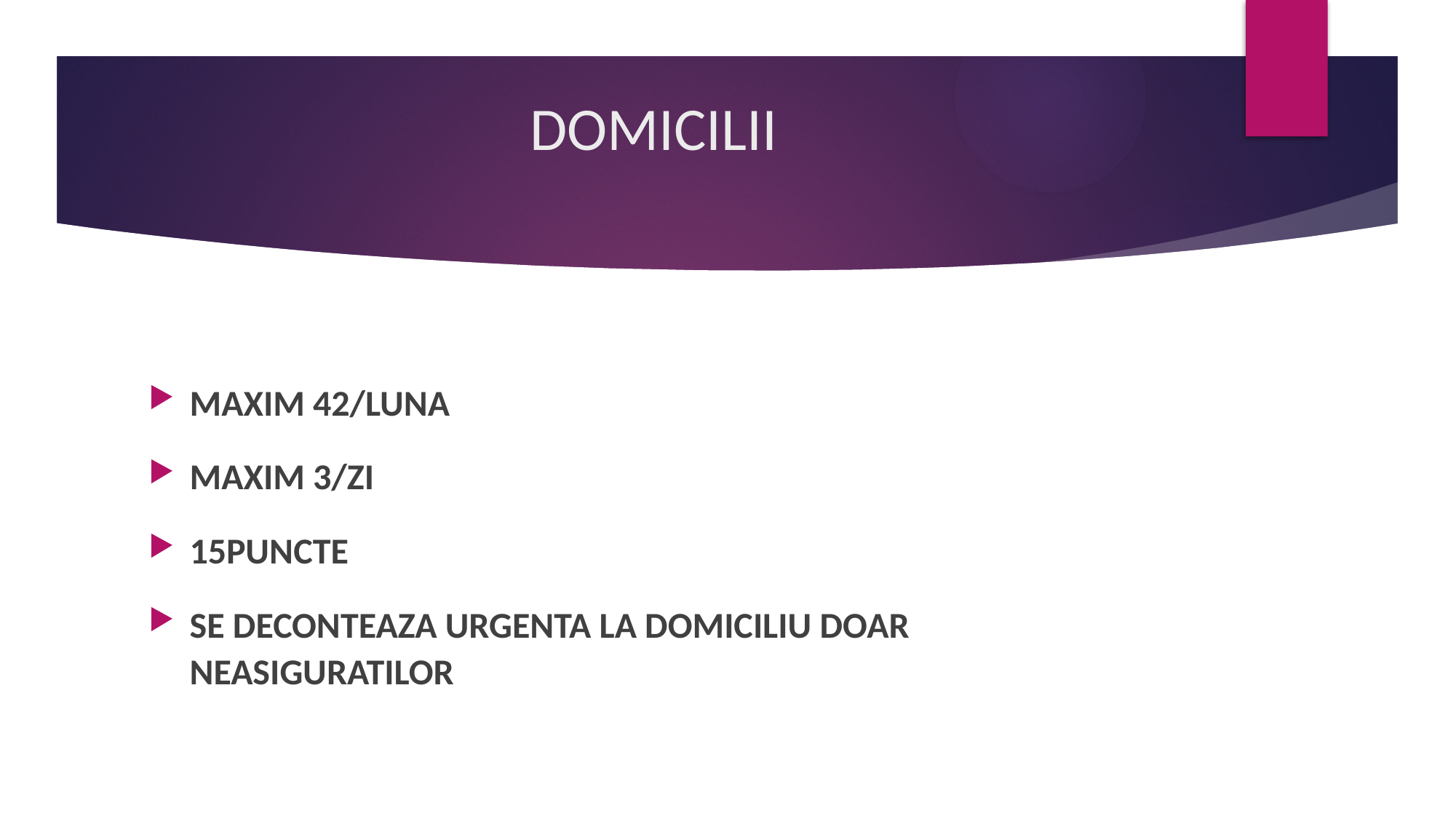

# DOMICILII

MAXIM 42/LUNA
MAXIM 3/ZI
15PUNCTE
SE DECONTEAZA URGENTA LA DOMICILIU DOAR NEASIGURATILOR